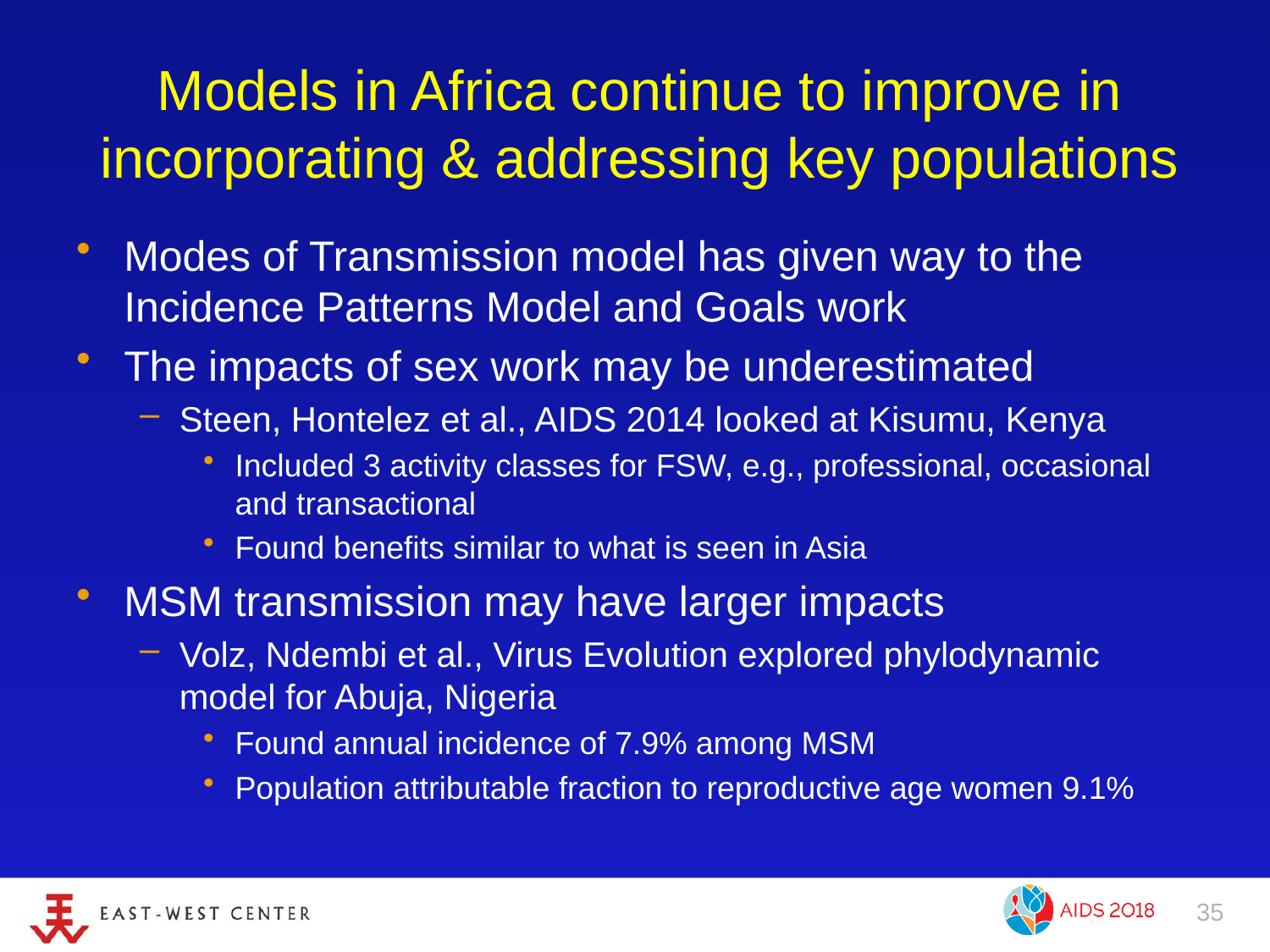

# Models in Africa continue to improve in incorporating & addressing key populations
Modes of Transmission model has given way to the Incidence Patterns Model and Goals work
The impacts of sex work may be underestimated
Steen, Hontelez et al., AIDS 2014 looked at Kisumu, Kenya
Included 3 activity classes for FSW, e.g., professional, occasional and transactional
Found benefits similar to what is seen in Asia
MSM transmission may have larger impacts
Volz, Ndembi et al., Virus Evolution explored phylodynamic model for Abuja, Nigeria
Found annual incidence of 7.9% among MSM
Population attributable fraction to reproductive age women 9.1%

35